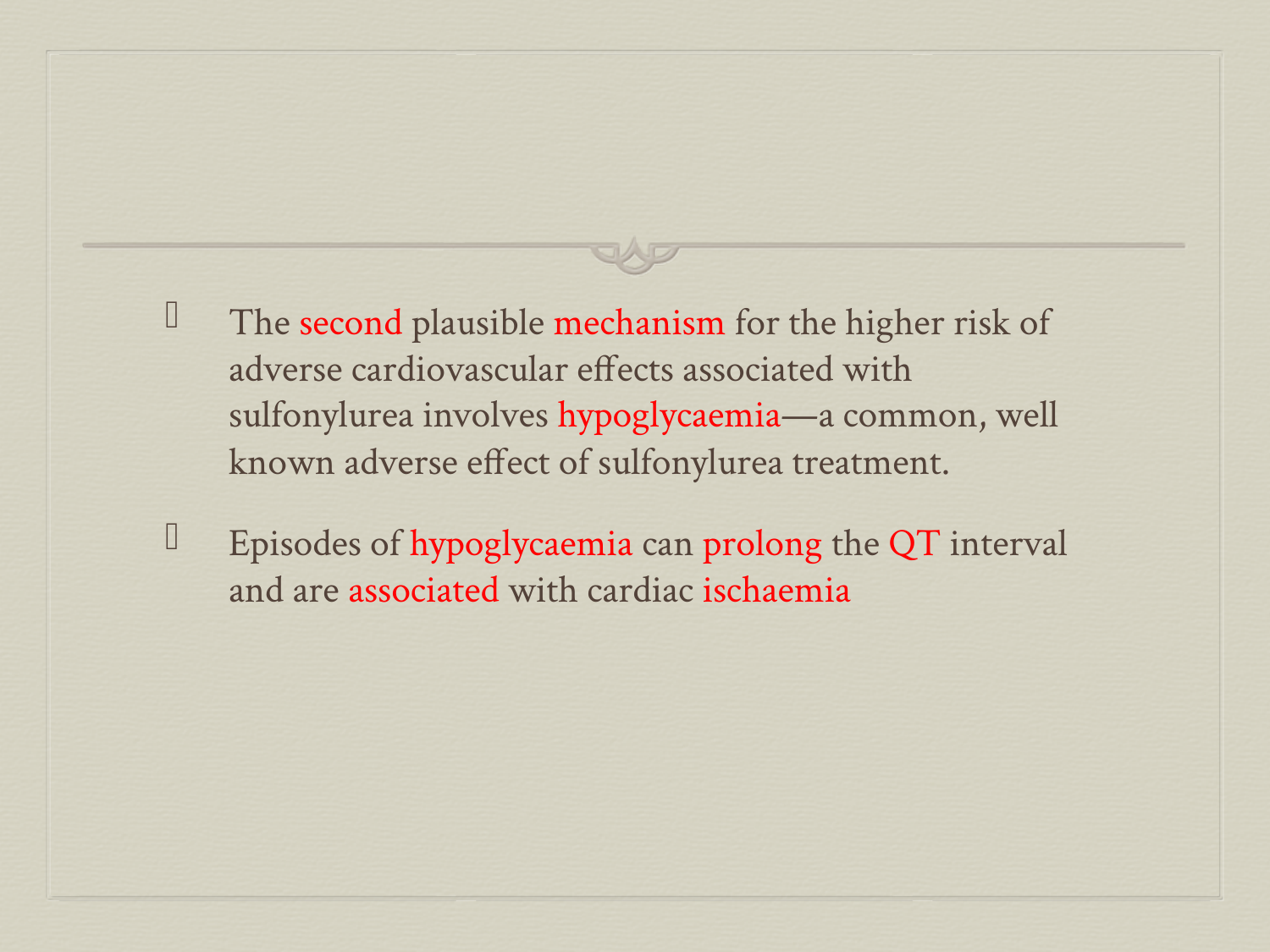

#
The second plausible mechanism for the higher risk of adverse cardiovascular effects associated with sulfonylurea involves hypoglycaemia—a common, well known adverse effect of sulfonylurea treatment.
Episodes of hypoglycaemia can prolong the QT interval and are associated with cardiac ischaemia